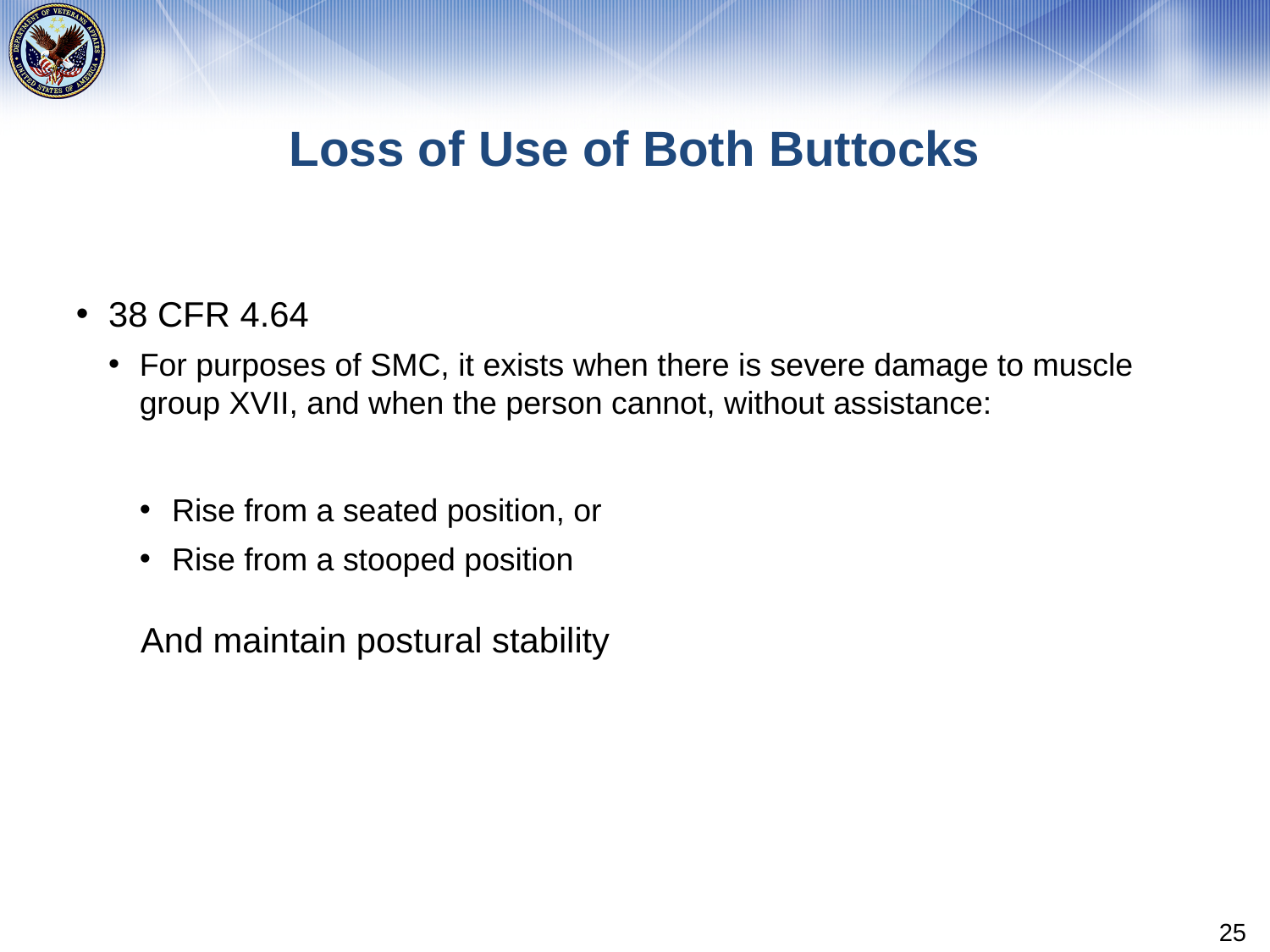

# Loss of Use of Both Buttocks
38 CFR 4.64
For purposes of SMC, it exists when there is severe damage to muscle group XVII, and when the person cannot, without assistance:

Rise from a seated position, or
Rise from a stooped position
 And maintain postural stability
25